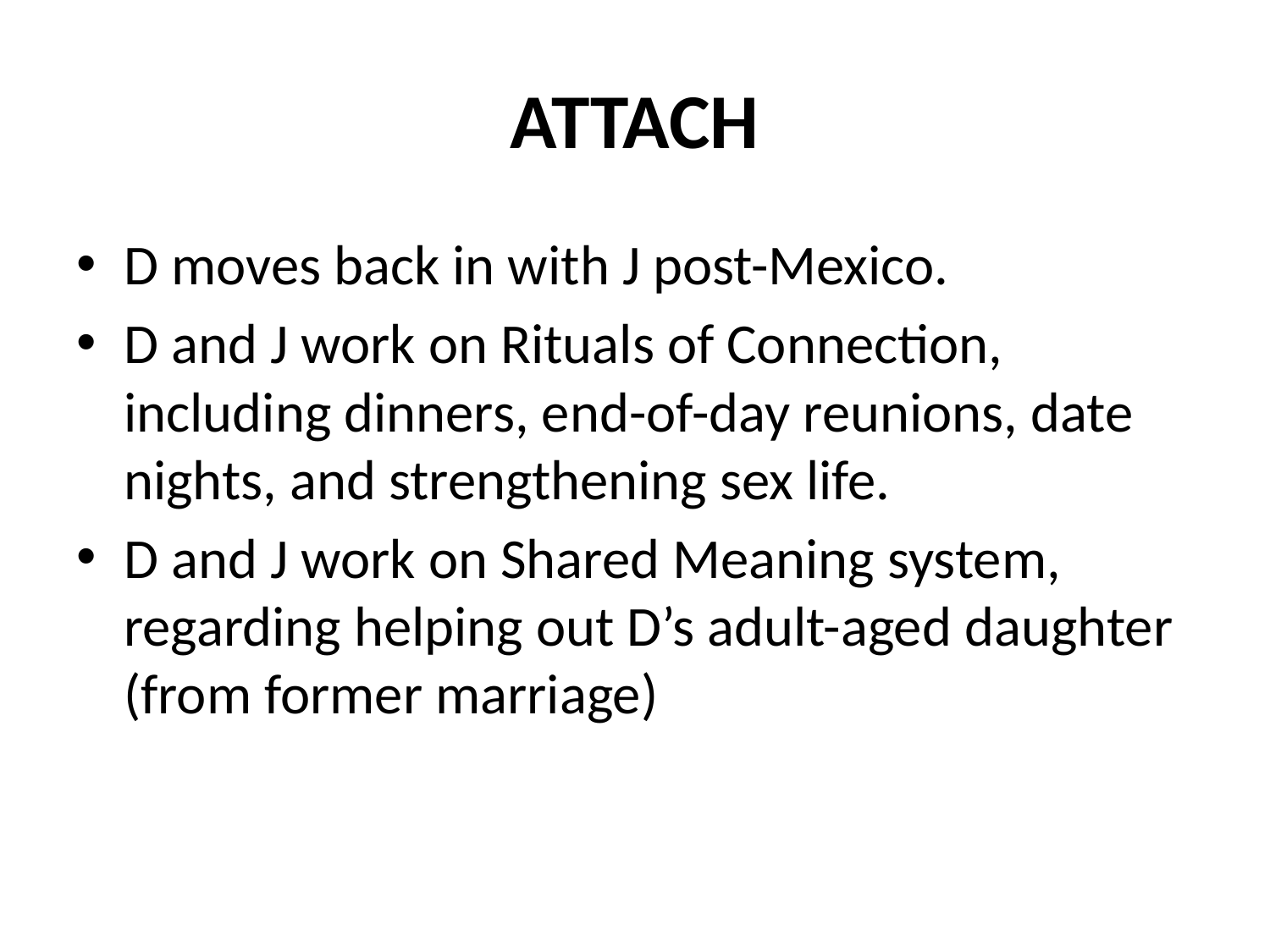

# ATTACH
D moves back in with J post-Mexico.
D and J work on Rituals of Connection, including dinners, end-of-day reunions, date nights, and strengthening sex life.
D and J work on Shared Meaning system, regarding helping out D’s adult-aged daughter (from former marriage)